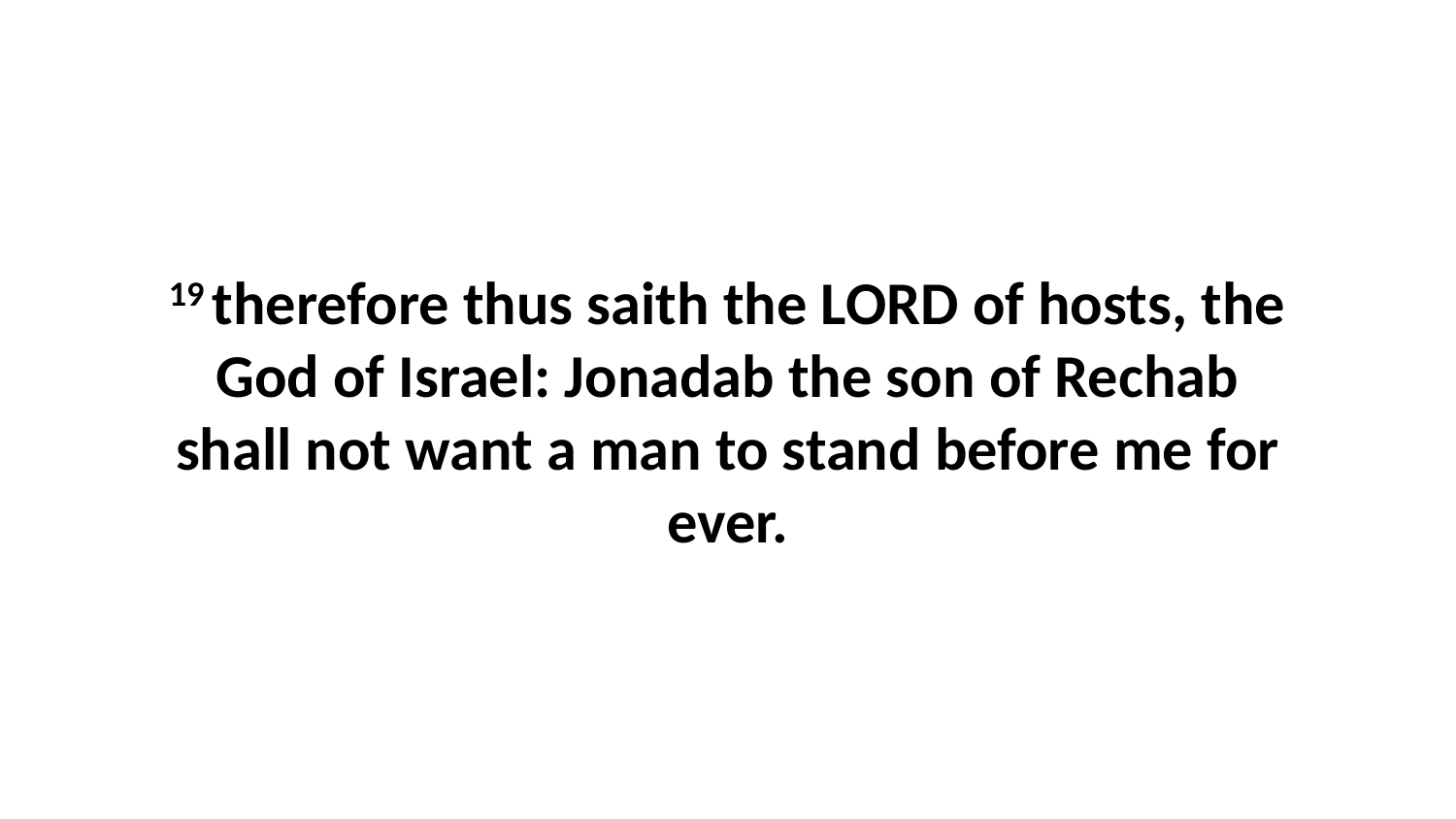

19 therefore thus saith the LORD of hosts, the God of Israel: Jonadab the son of Rechab shall not want a man to stand before me for ever.